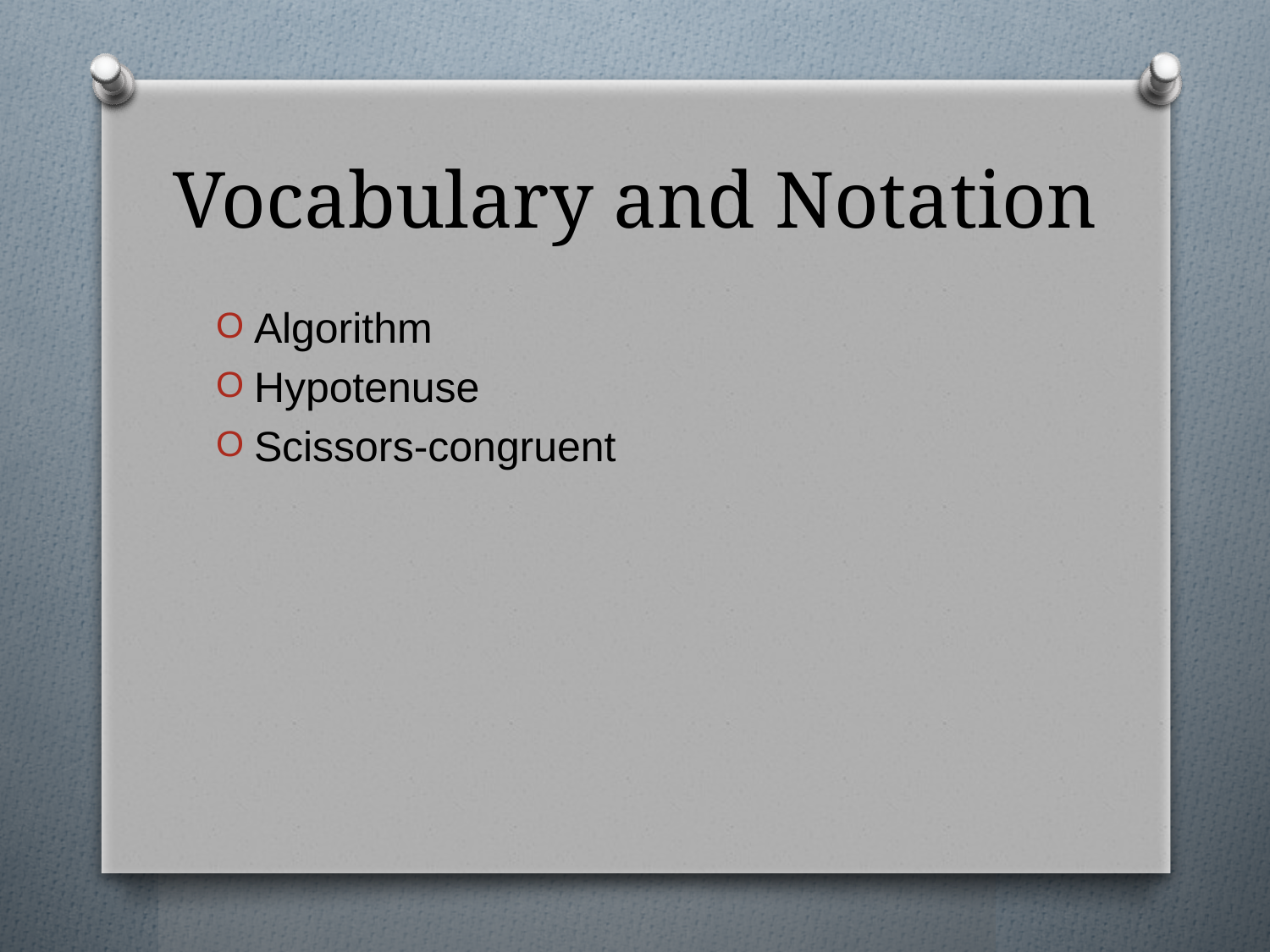

# Vocabulary and Notation
Algorithm
Hypotenuse
Scissors-congruent